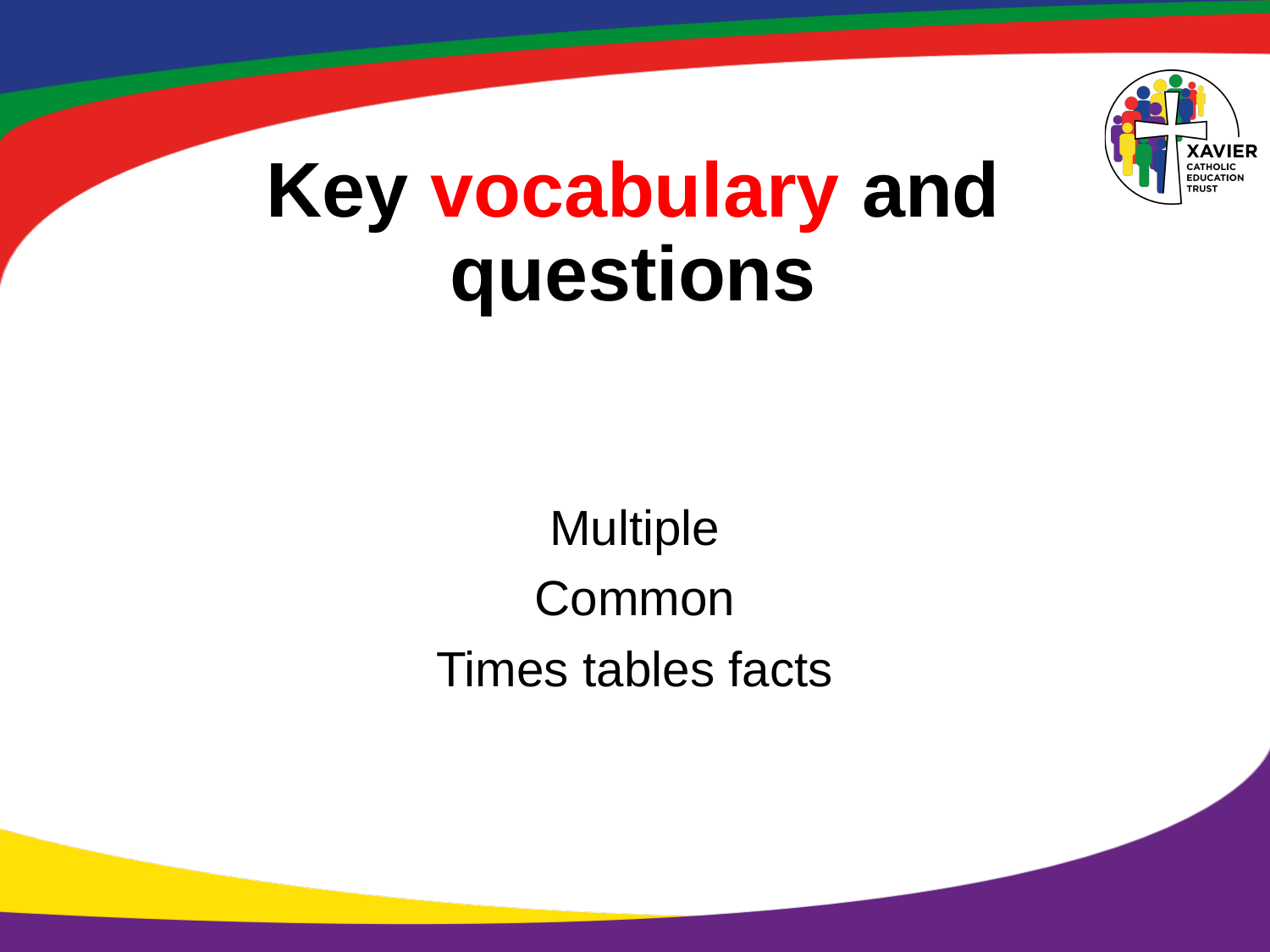

# Key vocabulary and questions
Multiple
Common
Times tables facts